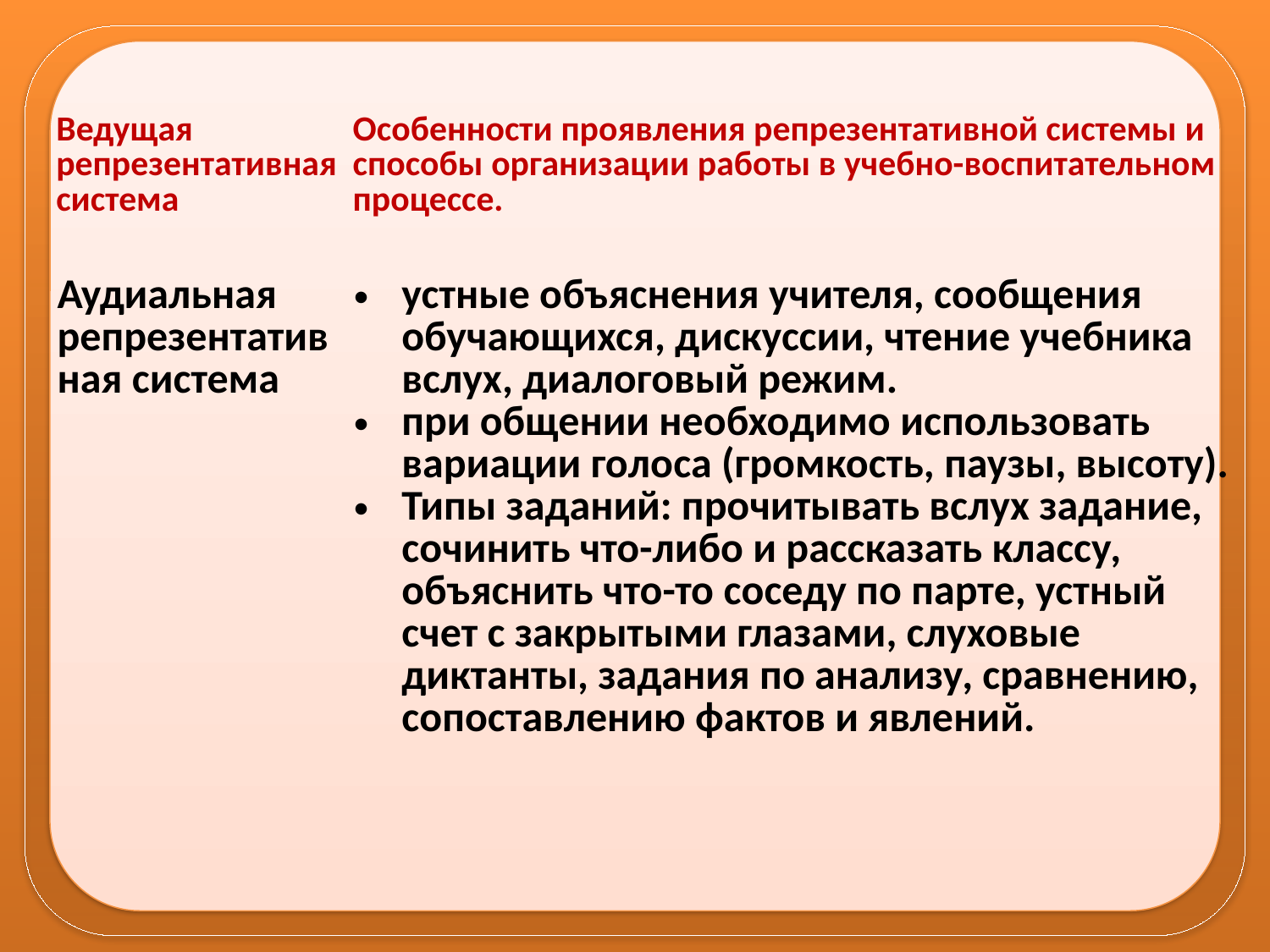

| Ведущая репрезентативная система | Особенности проявления репрезентативной системы и способы организации работы в учебно-воспитательном процессе. |
| --- | --- |
| Аудиальная репрезентативная система | устные объяснения учителя, сообщения обучающихся, дискуссии, чтение учебника вслух, диалоговый режим. при общении необходимо использовать вариации голоса (громкость, паузы, высоту). Типы заданий: прочитывать вслух задание, сочинить что-либо и рассказать классу, объяснить что-то соседу по парте, устный счет с закрытыми глазами, слуховые диктанты, задания по анализу, сравнению, сопоставлению фактов и явлений. |